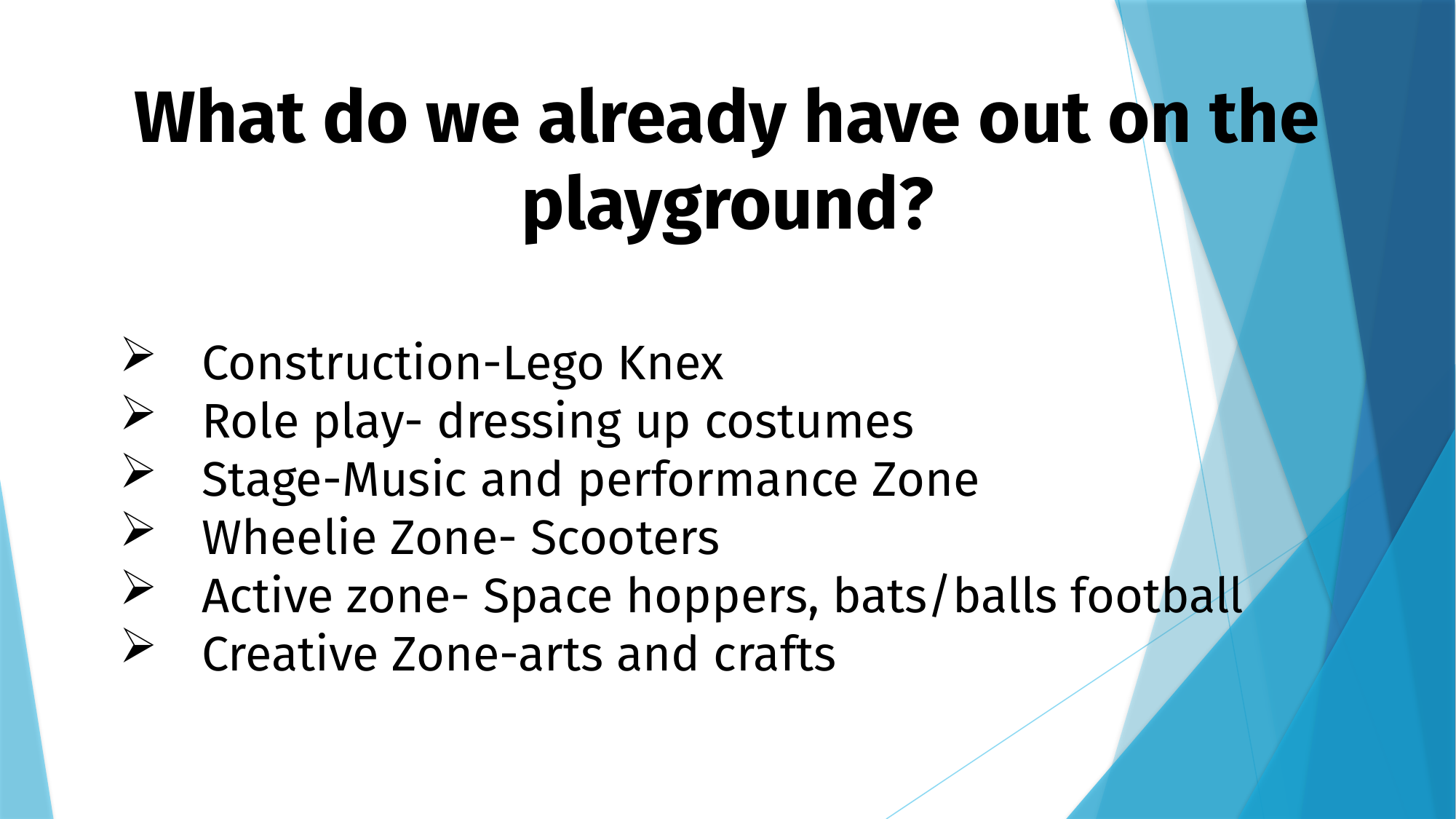

What do we already have out on the playground?

Construction-Lego Knex
Role play- dressing up costumes
Stage-Music and performance Zone
Wheelie Zone- Scooters
Active zone- Space hoppers, bats/balls football
Creative Zone-arts and crafts